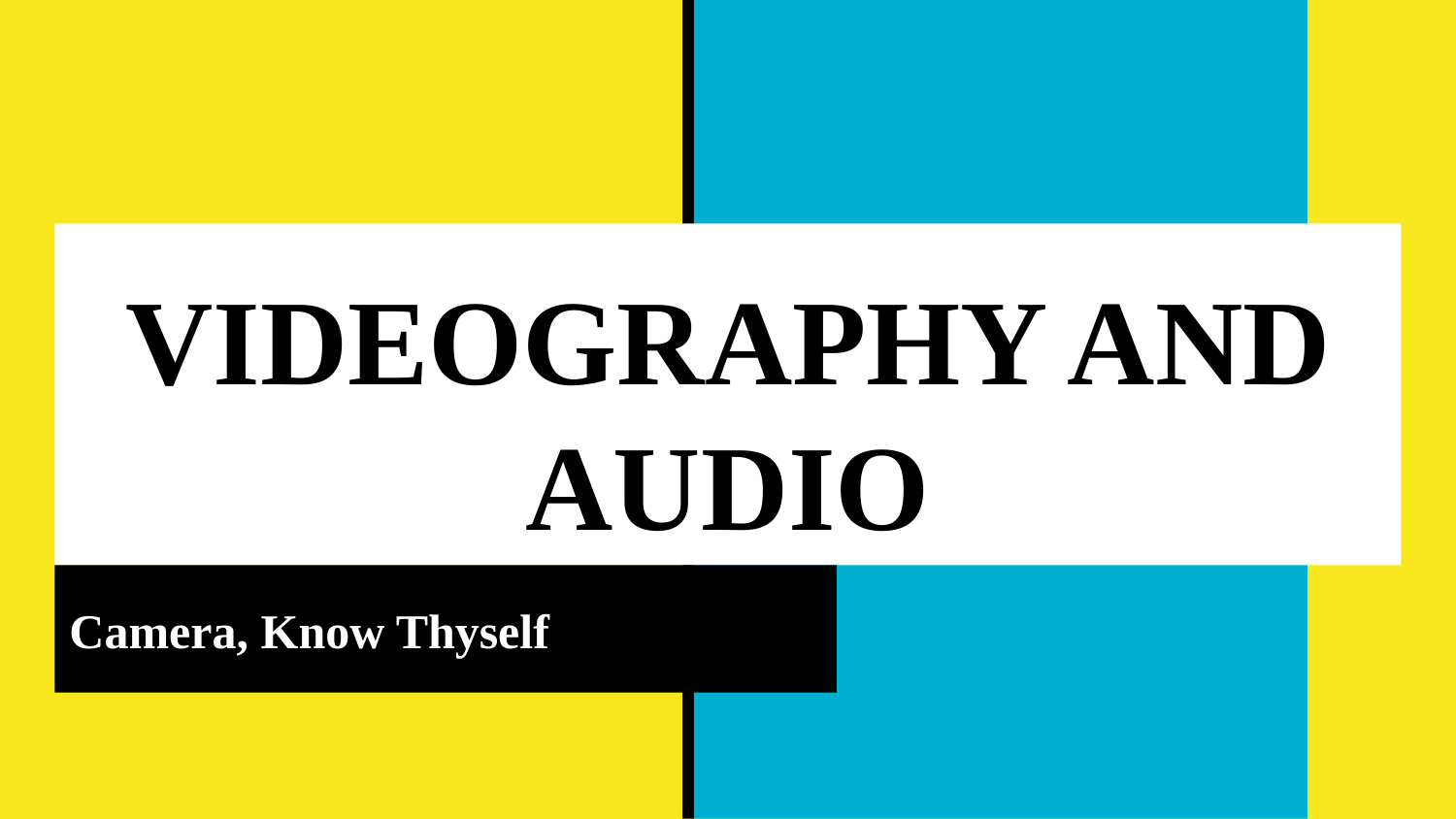

# VIDEOGRAPHY AND AUDIO

Camera, Know Thyself